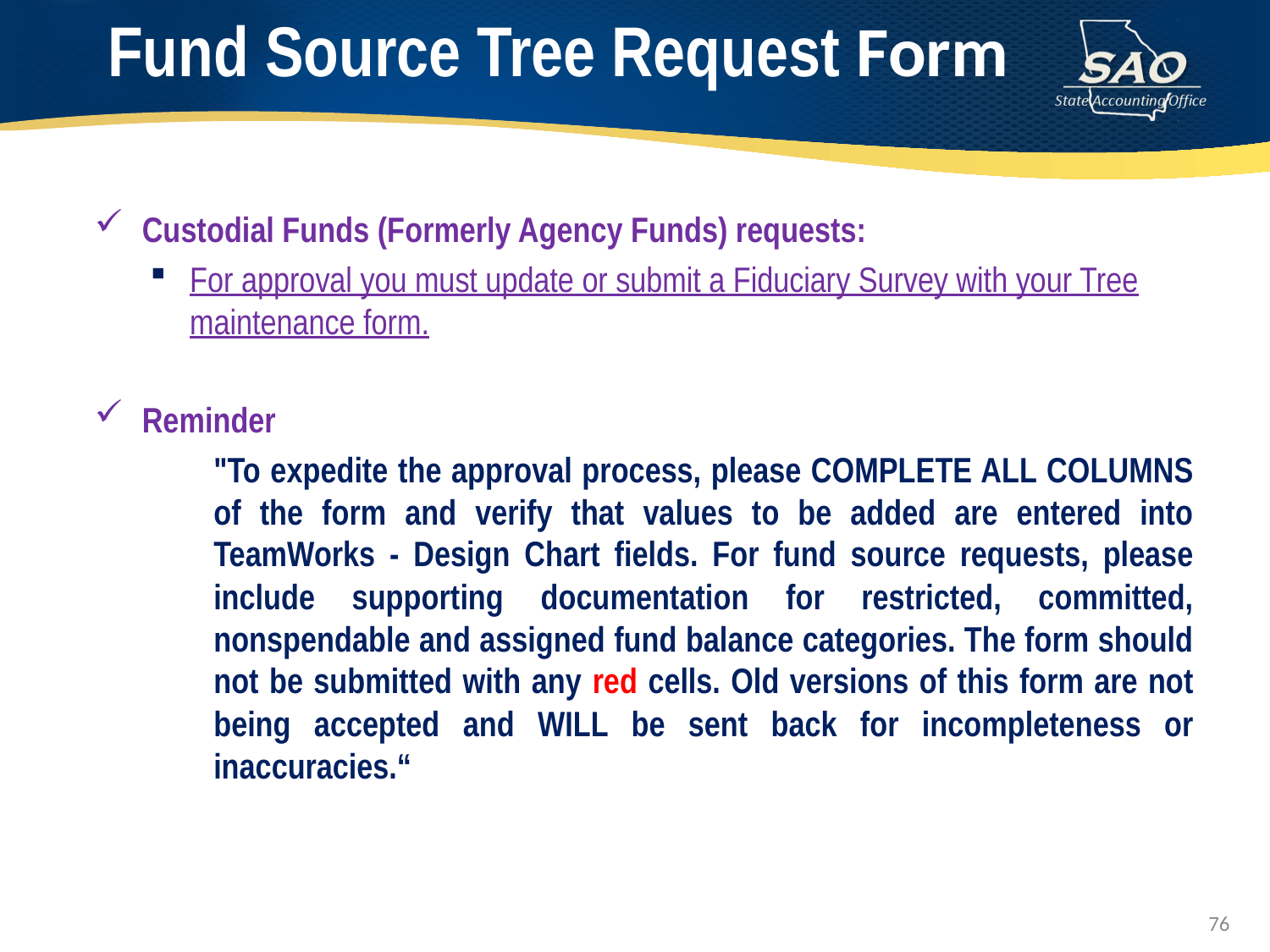

# Fund Source Tree Request Form
Custodial Funds (Formerly Agency Funds) requests:
For approval you must update or submit a Fiduciary Survey with your Tree maintenance form.

Reminder
"To expedite the approval process, please COMPLETE ALL COLUMNS of the form and verify that values to be added are entered into TeamWorks - Design Chart fields. For fund source requests, please include supporting documentation for restricted, committed, nonspendable and assigned fund balance categories. The form should not be submitted with any red cells. Old versions of this form are not being accepted and WILL be sent back for incompleteness or inaccuracies.“

76